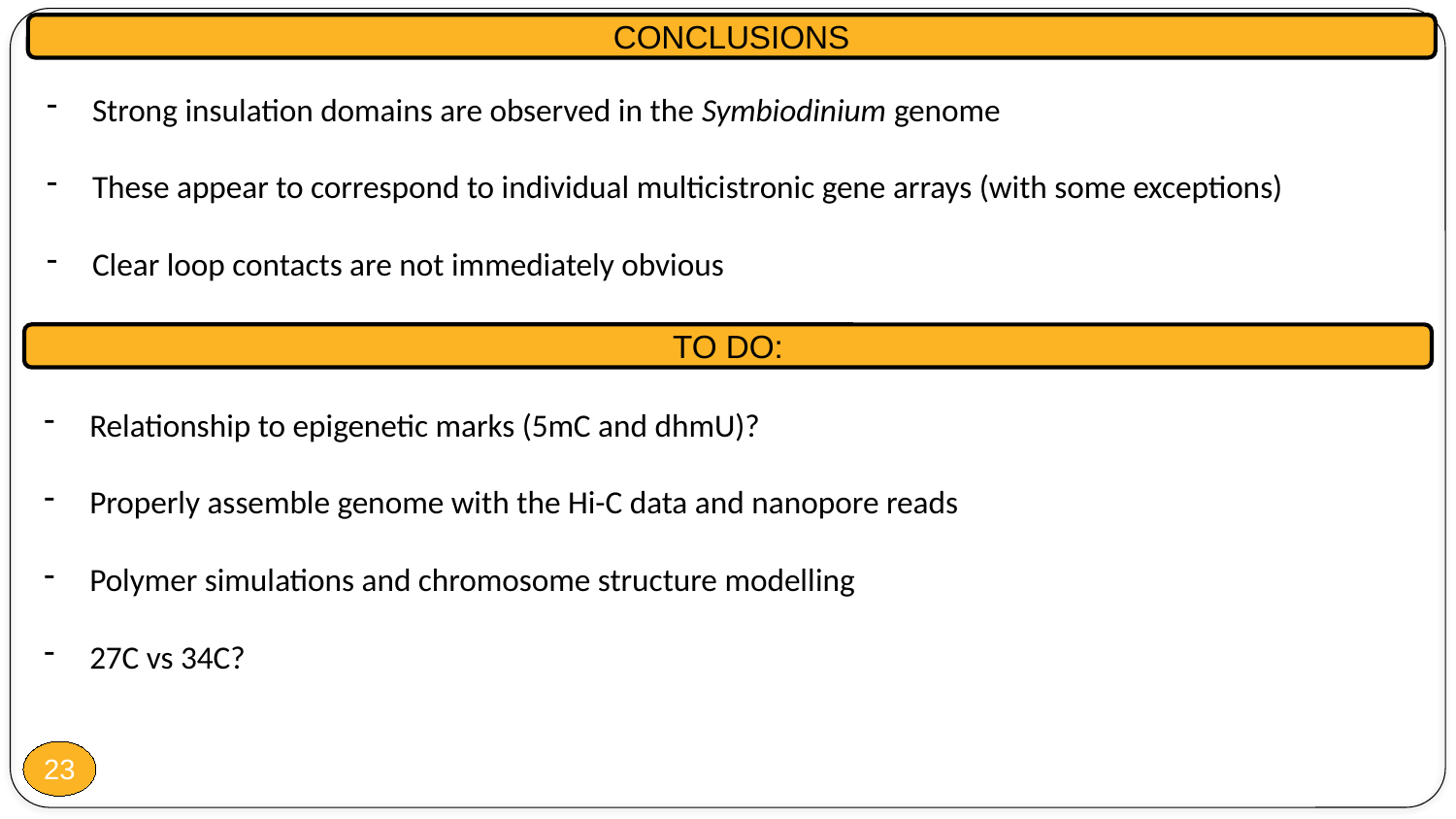

CONCLUSIONS
Strong insulation domains are observed in the Symbiodinium genome

These appear to correspond to individual multicistronic gene arrays (with some exceptions)

Clear loop contacts are not immediately obvious
TO DO:
Relationship to epigenetic marks (5mC and dhmU)?

Properly assemble genome with the Hi-C data and nanopore reads

Polymer simulations and chromosome structure modelling

27C vs 34C?
23